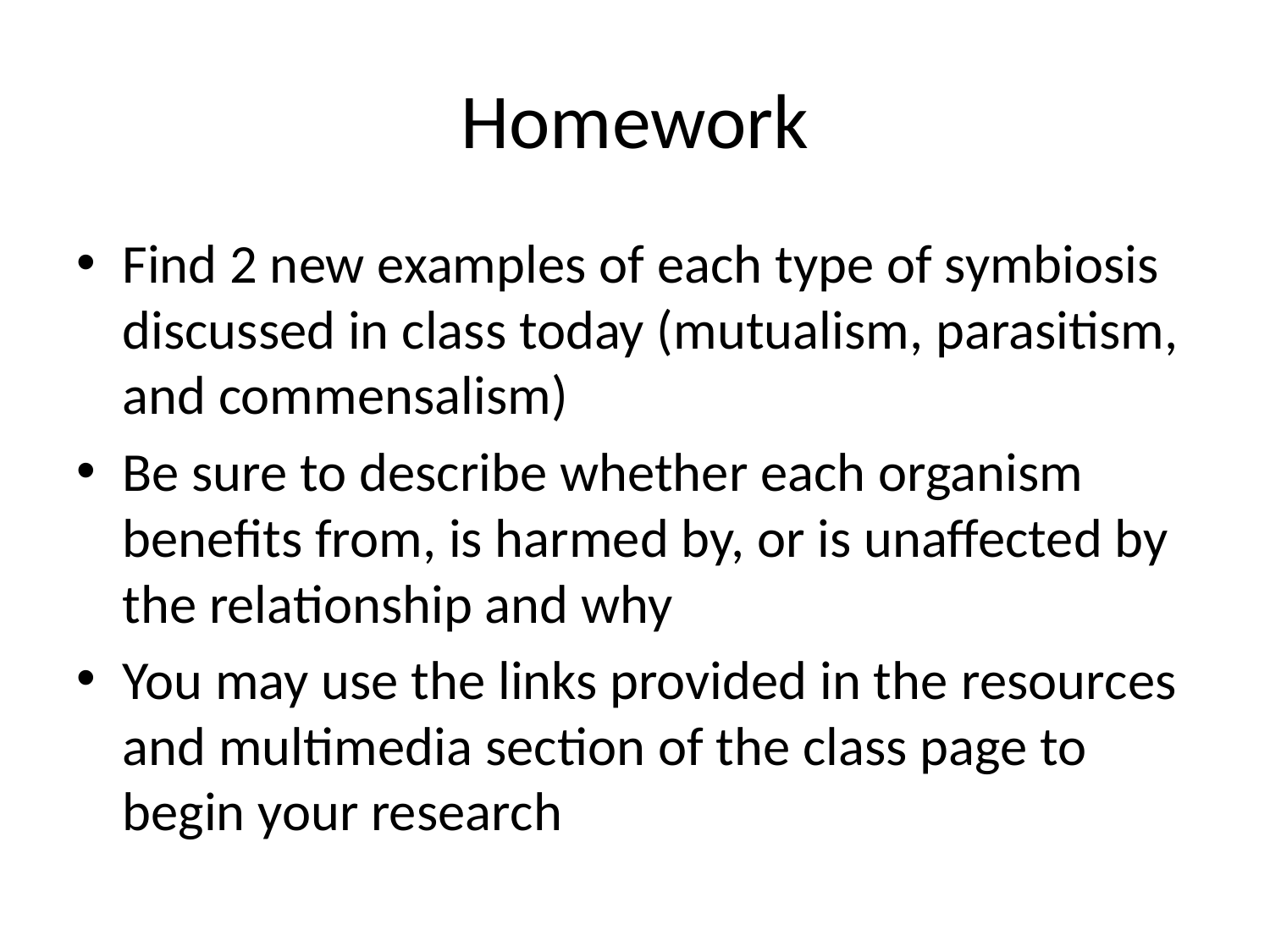

# Homework
Find 2 new examples of each type of symbiosis discussed in class today (mutualism, parasitism, and commensalism)
Be sure to describe whether each organism benefits from, is harmed by, or is unaffected by the relationship and why
You may use the links provided in the resources and multimedia section of the class page to begin your research